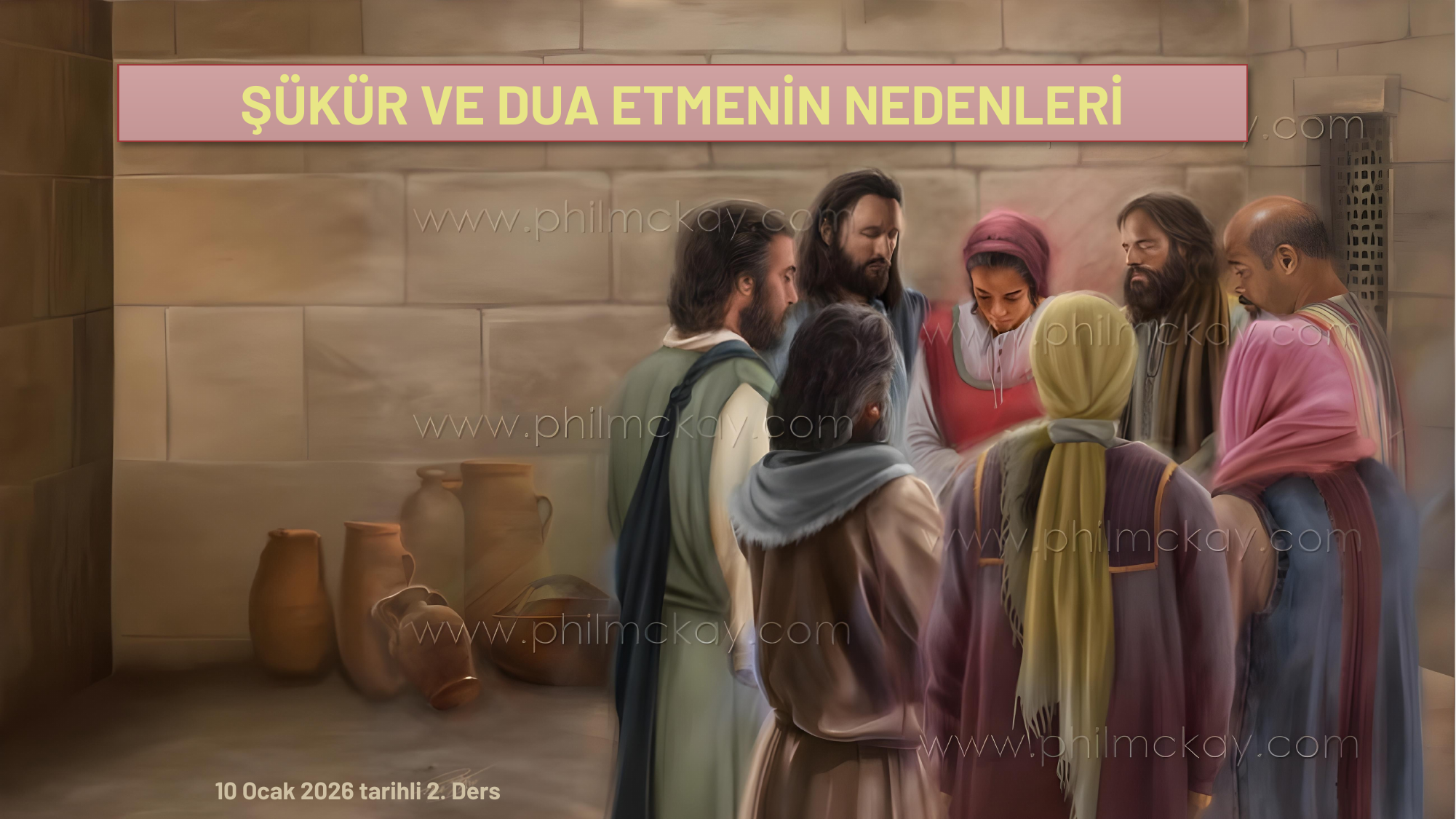

ŞÜKÜR VE DUA ETMENİN NEDENLERİ
10 Ocak 2026 tarihli 2. Ders